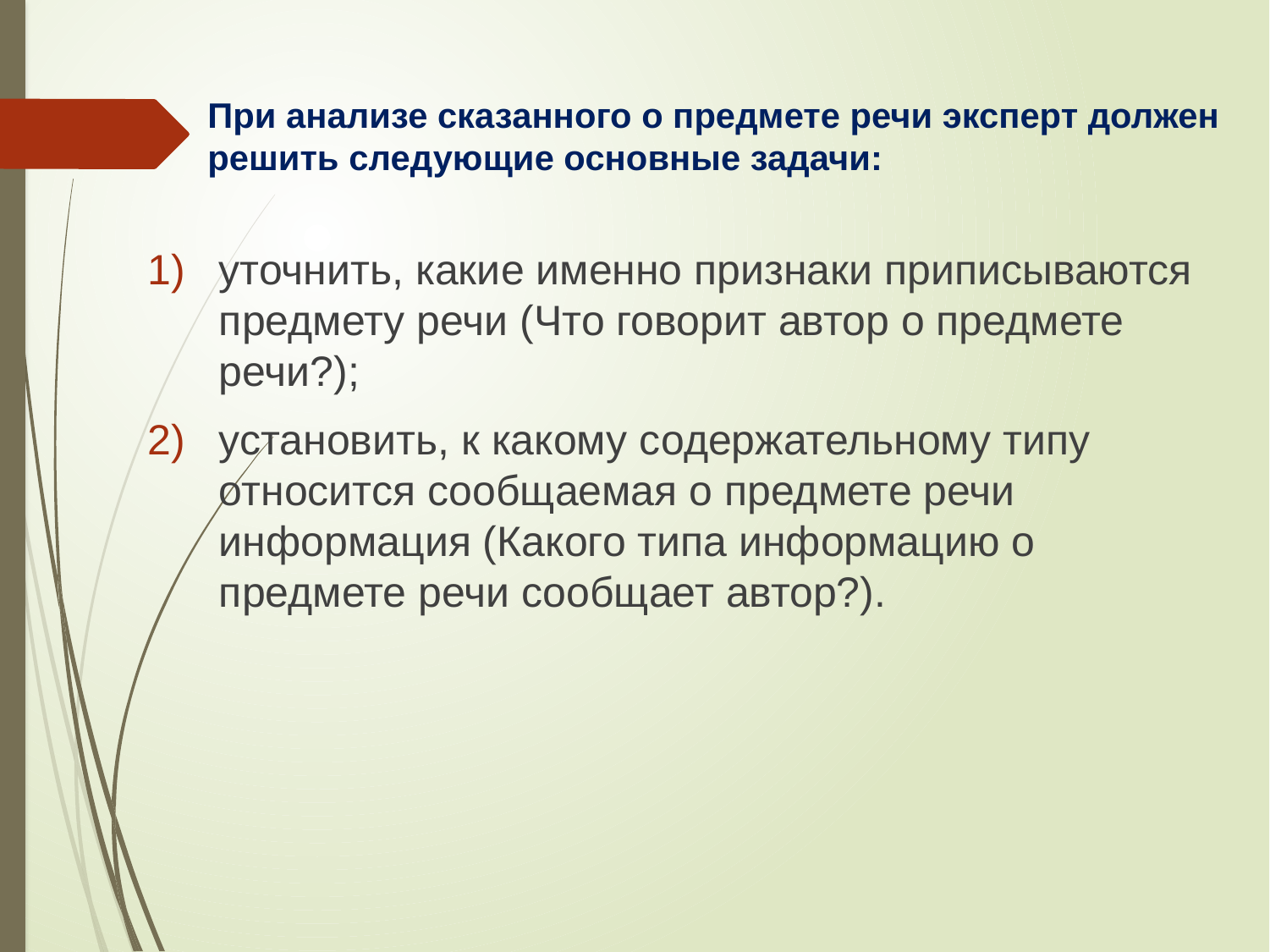

# При анализе сказанного о предмете речи эксперт должен решить следующие основные задачи:
уточнить, какие именно признаки приписываются предмету речи (Что говорит автор о предмете речи?);
установить, к какому содержательному типу относится сообщаемая о предмете речи информация (Какого типа информацию о предмете речи сообщает автор?).